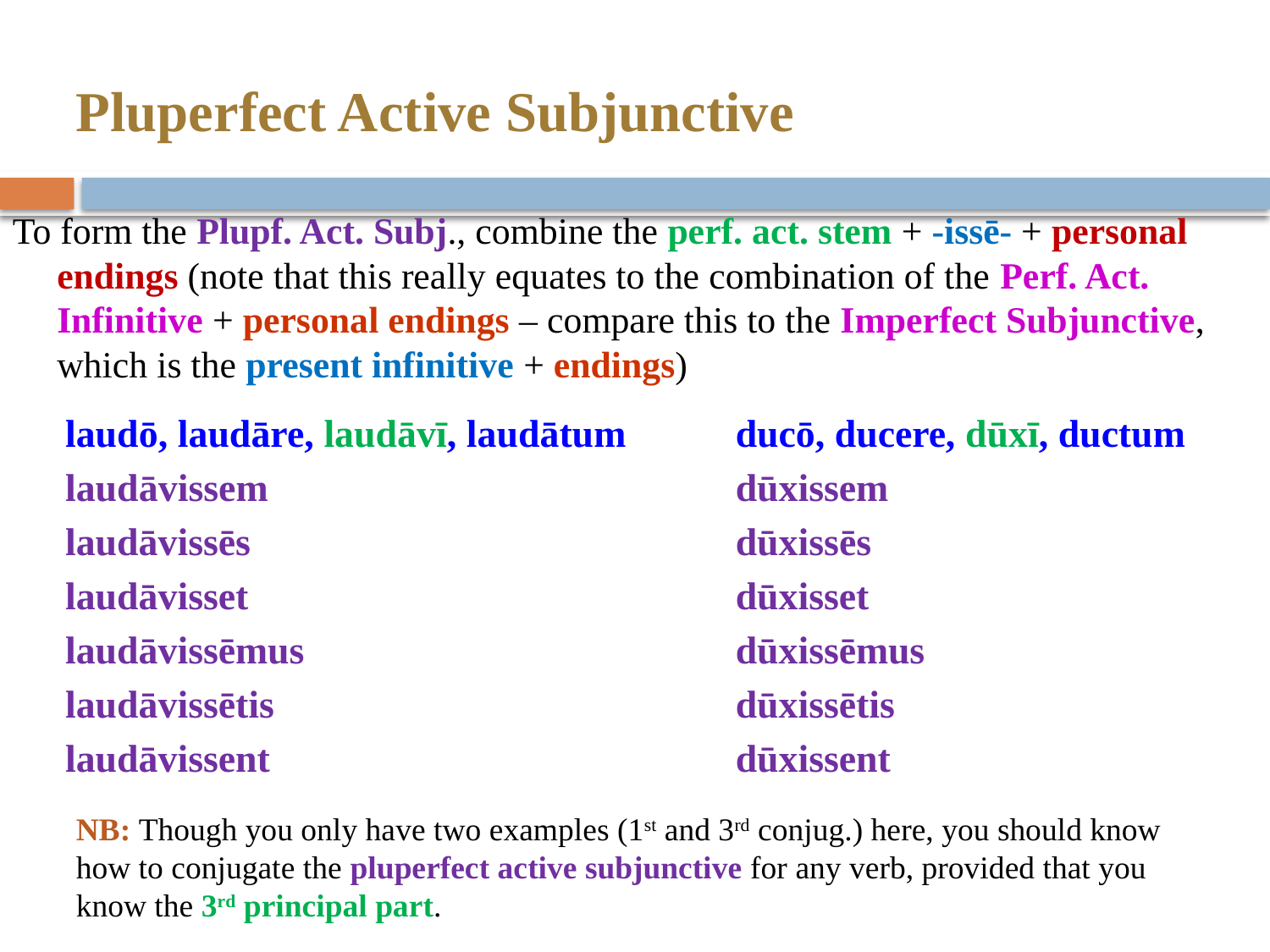

# Pluperfect Active Subjunctive
To form the Plupf. Act. Subj., combine the perf. act. stem + -issē- + personal endings (note that this really equates to the combination of the Perf. Act. Infinitive + personal endings – compare this to the Imperfect Subjunctive, which is the present infinitive + endings)
laudō, laudāre, laudāvī, laudātum
laudāvissem
laudāvissēs
laudāvisset
laudāvissēmus
laudāvissētis
laudāvissent

	ducō, ducere, dūxī, ductum
	dūxissem
	dūxissēs
	dūxisset
	dūxissēmus
	dūxissētis
	dūxissent
NB: Though you only have two examples (1st and 3rd conjug.) here, you should know how to conjugate the pluperfect active subjunctive for any verb, provided that you know the 3rd principal part.